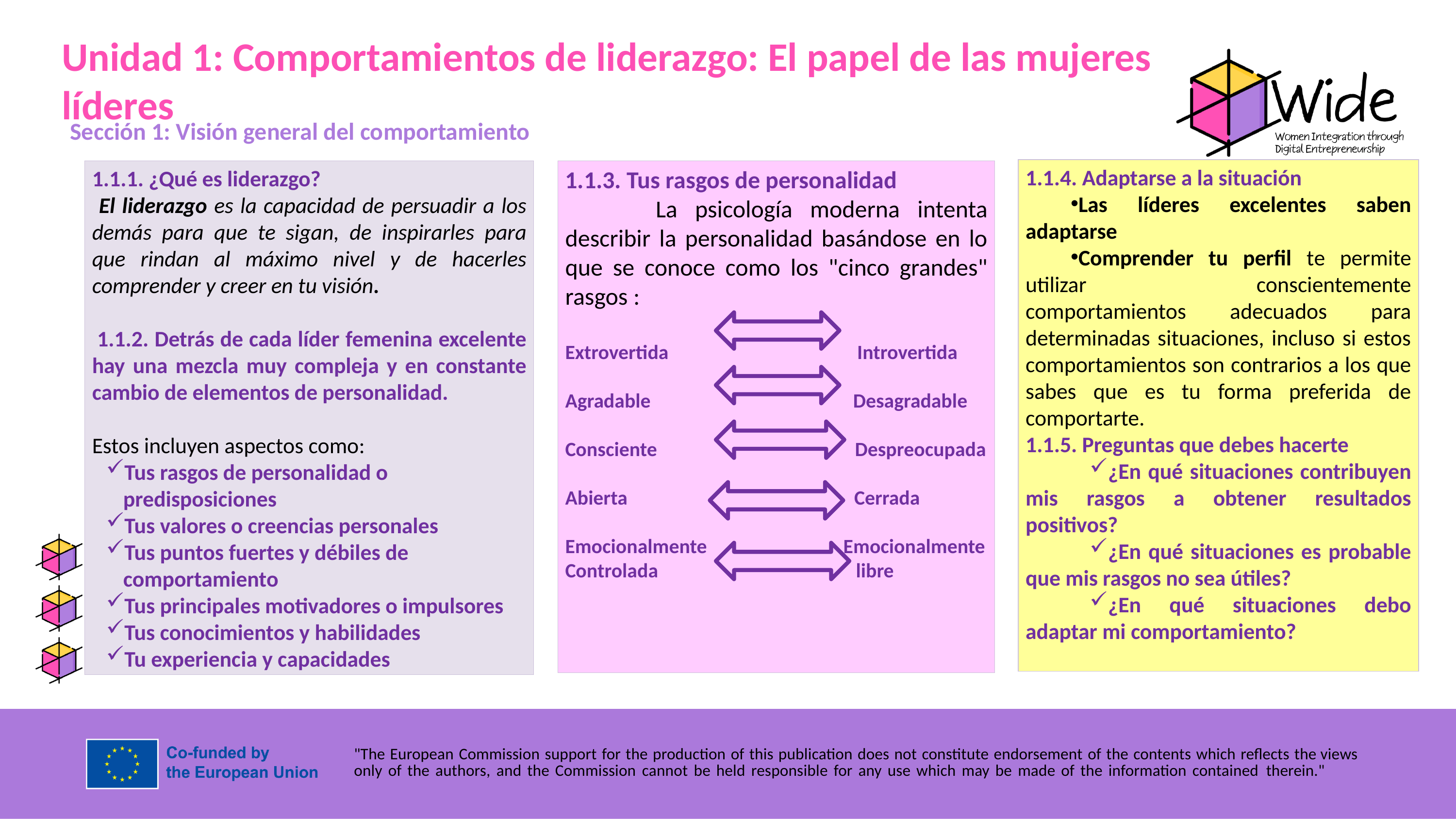

Unidad 1: Comportamientos de liderazgo: El papel de las mujeres líderes
Sección 1: Visión general del comportamiento
1.1.4. Adaptarse a la situación
Las líderes excelentes saben adaptarse
Comprender tu perfil te permite utilizar conscientemente comportamientos adecuados para determinadas situaciones, incluso si estos comportamientos son contrarios a los que sabes que es tu forma preferida de comportarte.
1.1.5. Preguntas que debes hacerte
¿En qué situaciones contribuyen mis rasgos a obtener resultados positivos?
¿En qué situaciones es probable que mis rasgos no sea útiles?
¿En qué situaciones debo adaptar mi comportamiento?

1.1.1. ¿Qué es liderazgo?
 El liderazgo es la capacidad de persuadir a los demás para que te sigan, de inspirarles para que rindan al máximo nivel y de hacerles comprender y creer en tu visión.

 1.1.2. Detrás de cada líder femenina excelente hay una mezcla muy compleja y en constante cambio de elementos de personalidad.

Estos incluyen aspectos como:
Tus rasgos de personalidad o predisposiciones
Tus valores o creencias personales
Tus puntos fuertes y débiles de comportamiento
Tus principales motivadores o impulsores
Tus conocimientos y habilidades
Tu experiencia y capacidades
1.1.3. Tus rasgos de personalidad
	 La psicología moderna intenta describir la personalidad basándose en lo que se conoce como los "cinco grandes" rasgos :

Extrovertida                                         Introvertida

Agradable                                            Desagradable

Consciente                                           Despreocupada

Abierta  	                                               Cerrada

Emocionalmente    	             Emocionalmente
Controlada                                           libre